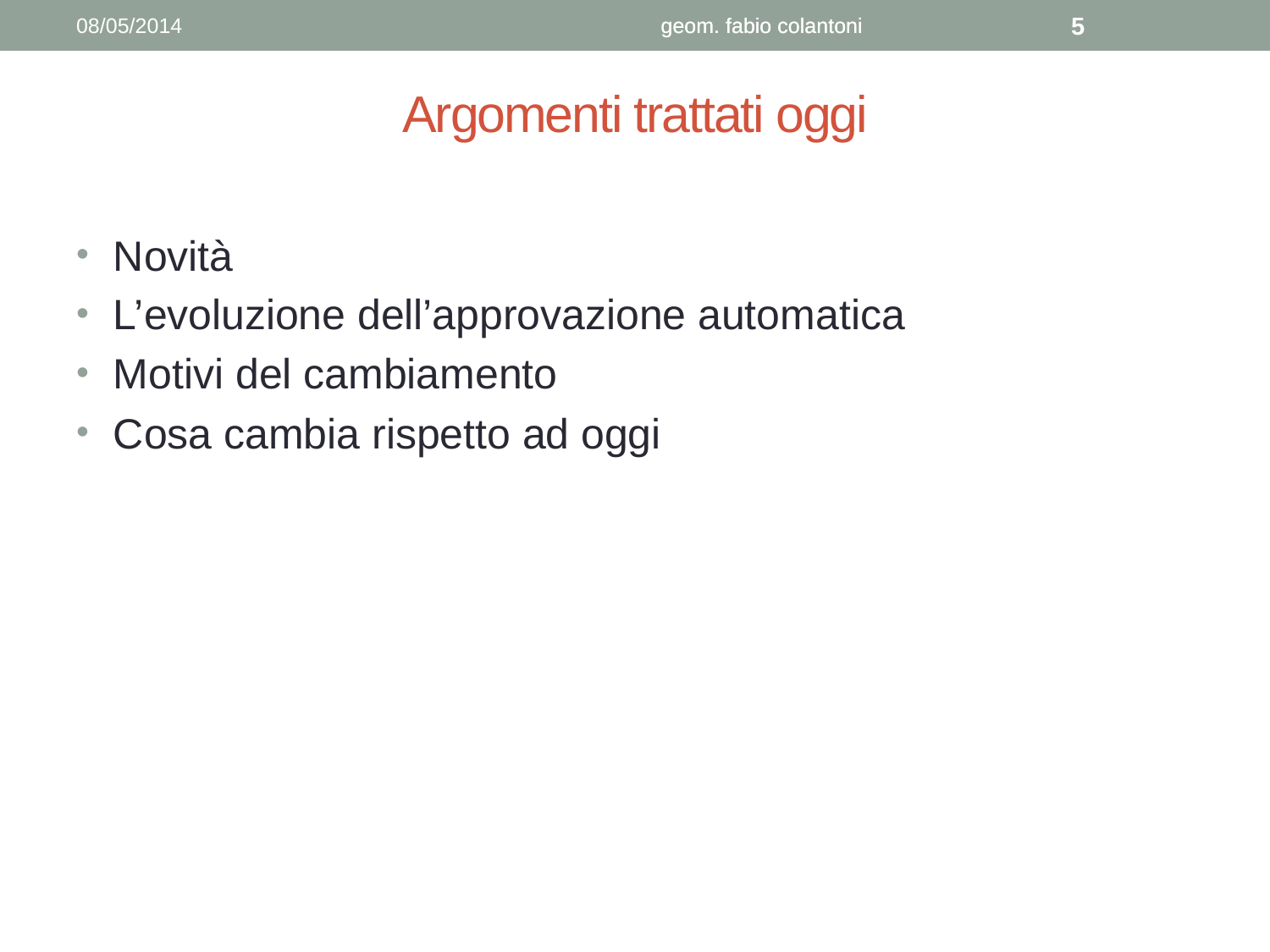

08/05/2014
geom. fabio colantoni
geom. fabio colantoni
5
# Argomenti trattati oggi
 Novità
 L’evoluzione dell’approvazione automatica
 Motivi del cambiamento
 Cosa cambia rispetto ad oggi